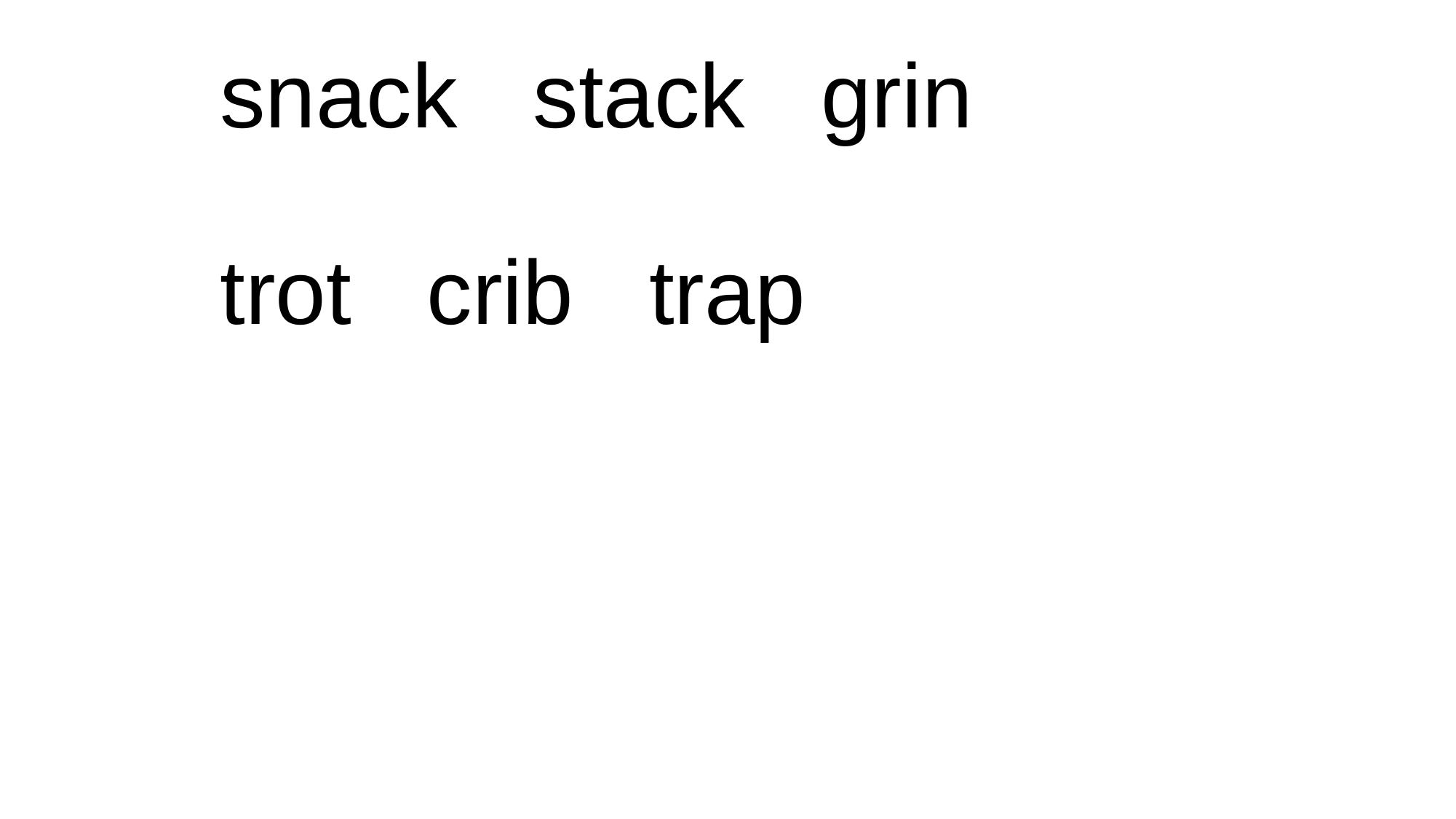

# snack   stack   grin trot   crib   trap